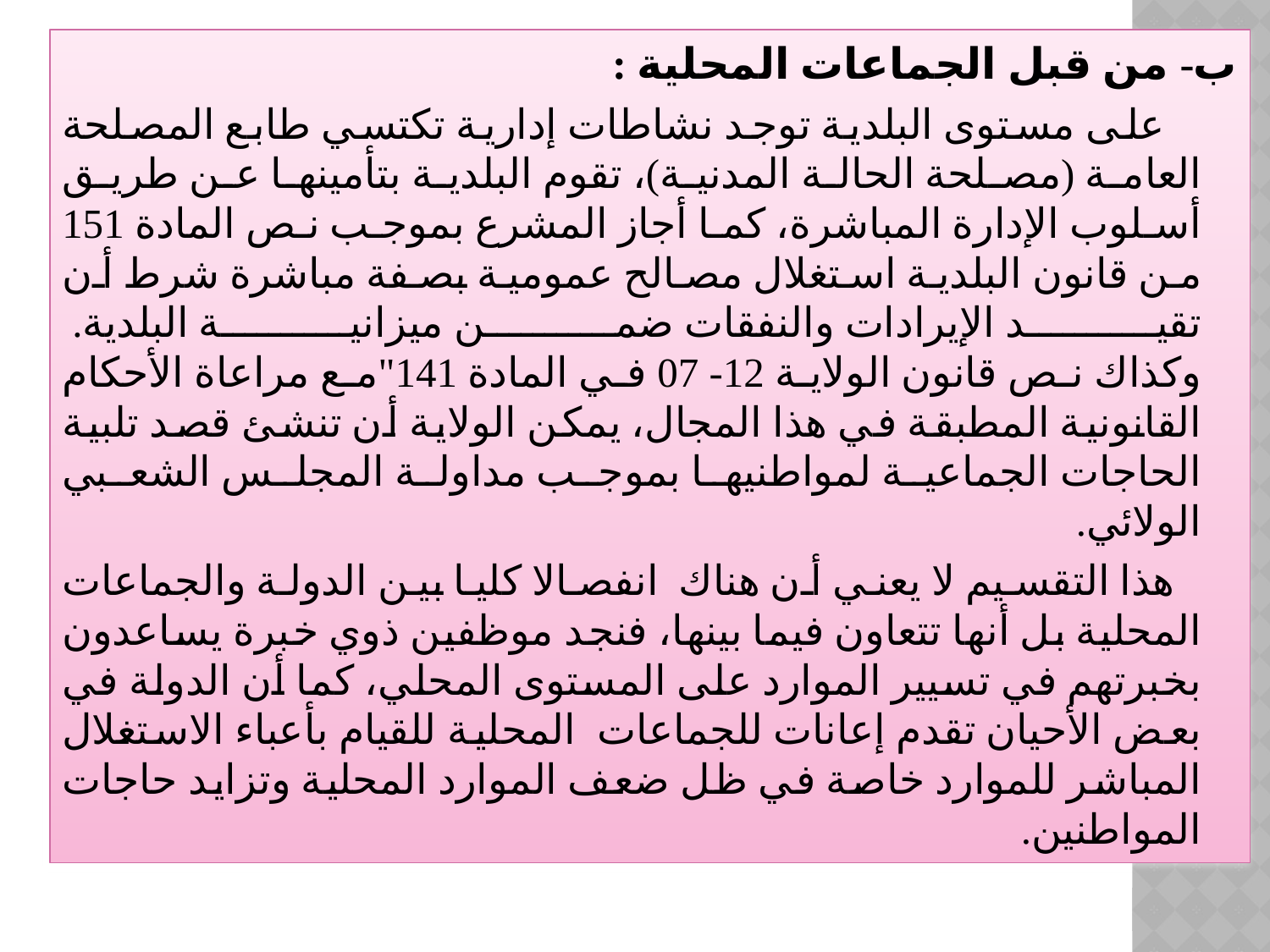

ب- من قبل الجماعات المحلية :
       على مستوى البلدية توجد نشاطات إدارية تكتسي طابع المصلحة العامة (مصلحة الحالة المدنية)، تقوم البلدية بتأمينها عن طريق أسلوب الإدارة المباشرة، كما أجاز المشرع بموجب نص المادة 151 من قانون البلدية استغلال مصالح عمومية بصفة مباشرة شرط أن تقيد الإيرادات والنفقات ضمن ميزانية البلدية.
وكذاك نص قانون الولاية 12- 07 في المادة 141"مع مراعاة الأحكام القانونية المطبقة في هذا المجال، يمكن الولاية أن تنشئ قصد تلبية الحاجات الجماعية لمواطنيها بموجب مداولة المجلس الشعبي الولائي.
      هذا التقسيم لا يعني أن هناك  انفصالا كليا بين الدولة والجماعات المحلية بل أنها تتعاون فيما بينها، فنجد موظفين ذوي خبرة يساعدون بخبرتهم في تسيير الموارد على المستوى المحلي، كما أن الدولة في بعض الأحيان تقدم إعانات للجماعات  المحلية للقيام بأعباء الاستغلال المباشر للموارد خاصة في ظل ضعف الموارد المحلية وتزايد حاجات المواطنين.